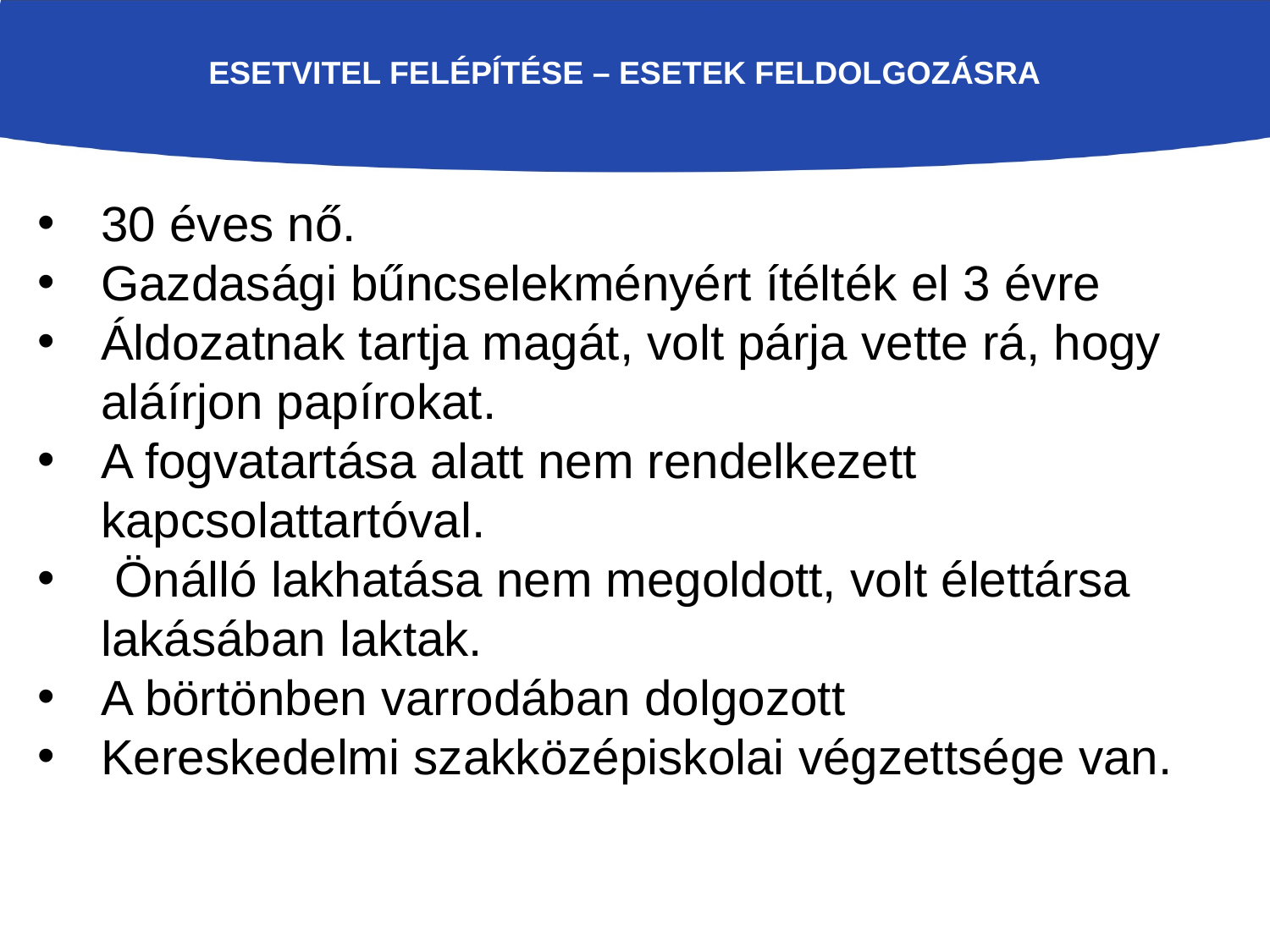

Esetvitel felépítése – ESETEK feldolgozásra
30 éves nő.
Gazdasági bűncselekményért ítélték el 3 évre
Áldozatnak tartja magát, volt párja vette rá, hogy aláírjon papírokat.
A fogvatartása alatt nem rendelkezett kapcsolattartóval.
 Önálló lakhatása nem megoldott, volt élettársa lakásában laktak.
A börtönben varrodában dolgozott
Kereskedelmi szakközépiskolai végzettsége van.